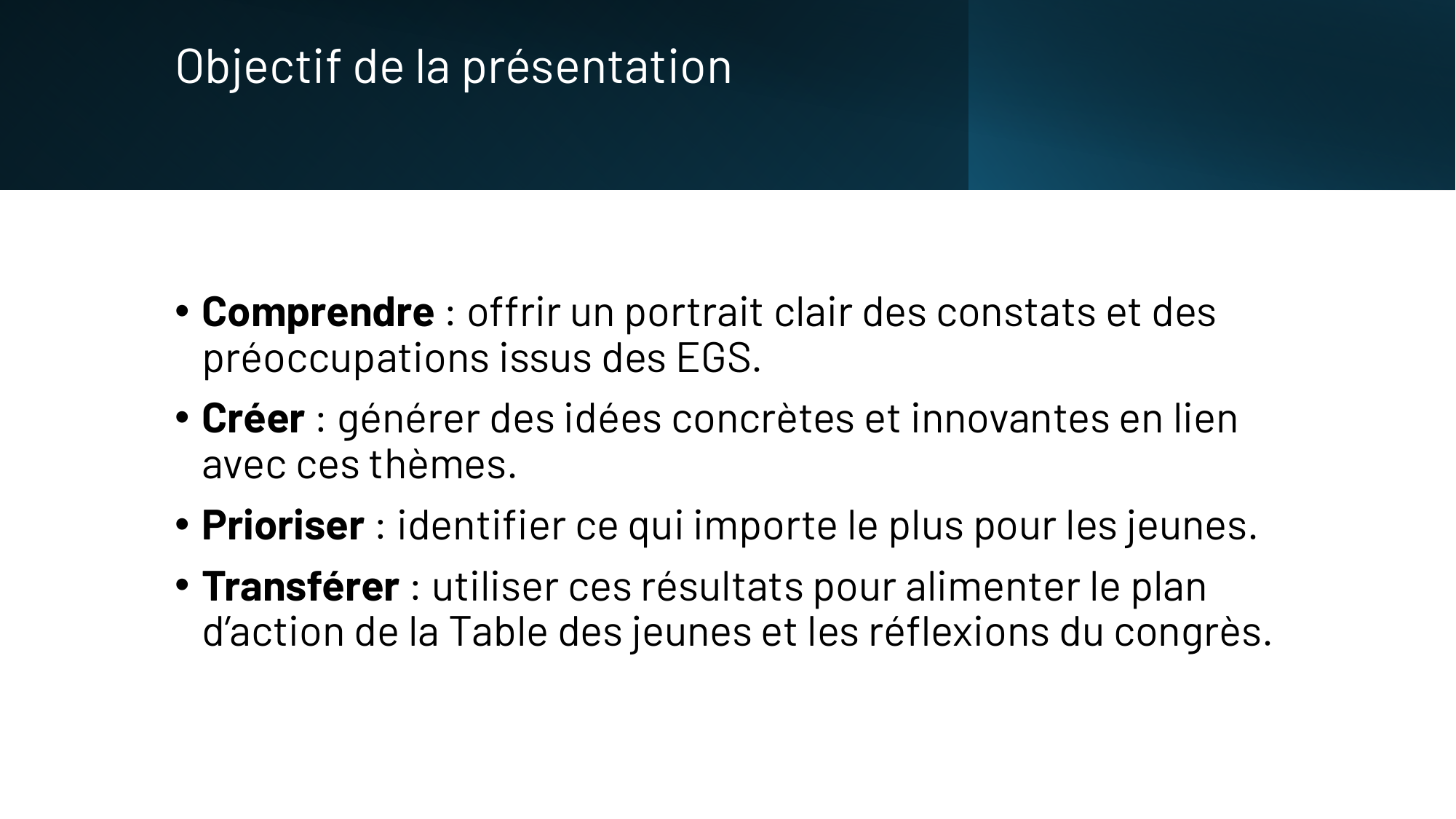

# Objectif de la présentation
Comprendre : offrir un portrait clair des constats et des préoccupations issus des EGS.
Créer : générer des idées concrètes et innovantes en lien avec ces thèmes.
Prioriser : identifier ce qui importe le plus pour les jeunes.
Transférer : utiliser ces résultats pour alimenter le plan d’action de la Table des jeunes et les réflexions du congrès.